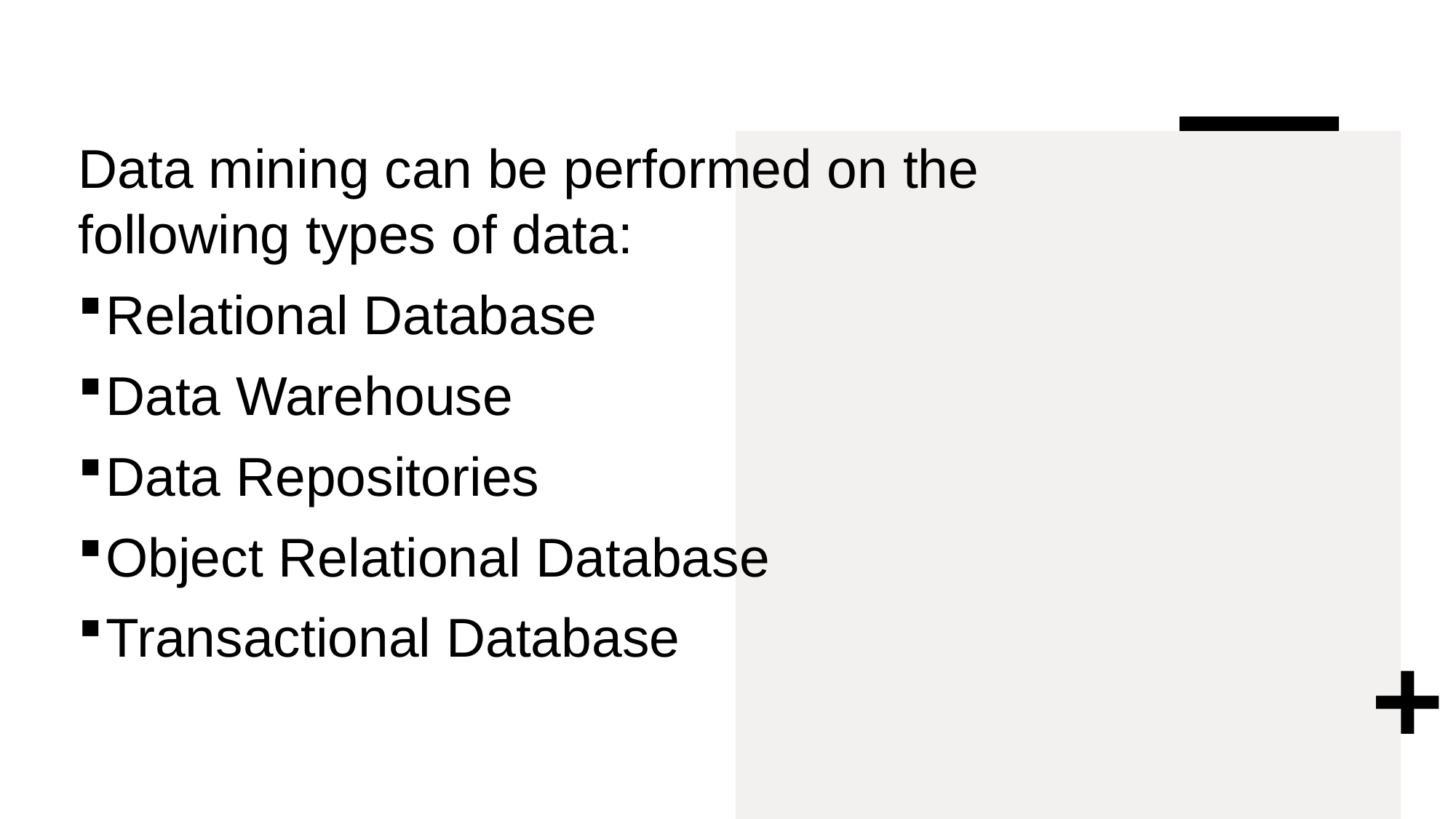

Data mining can be performed on the following types of data:
Relational Database
Data Warehouse
Data Repositories
Object Relational Database
Transactional Database
#